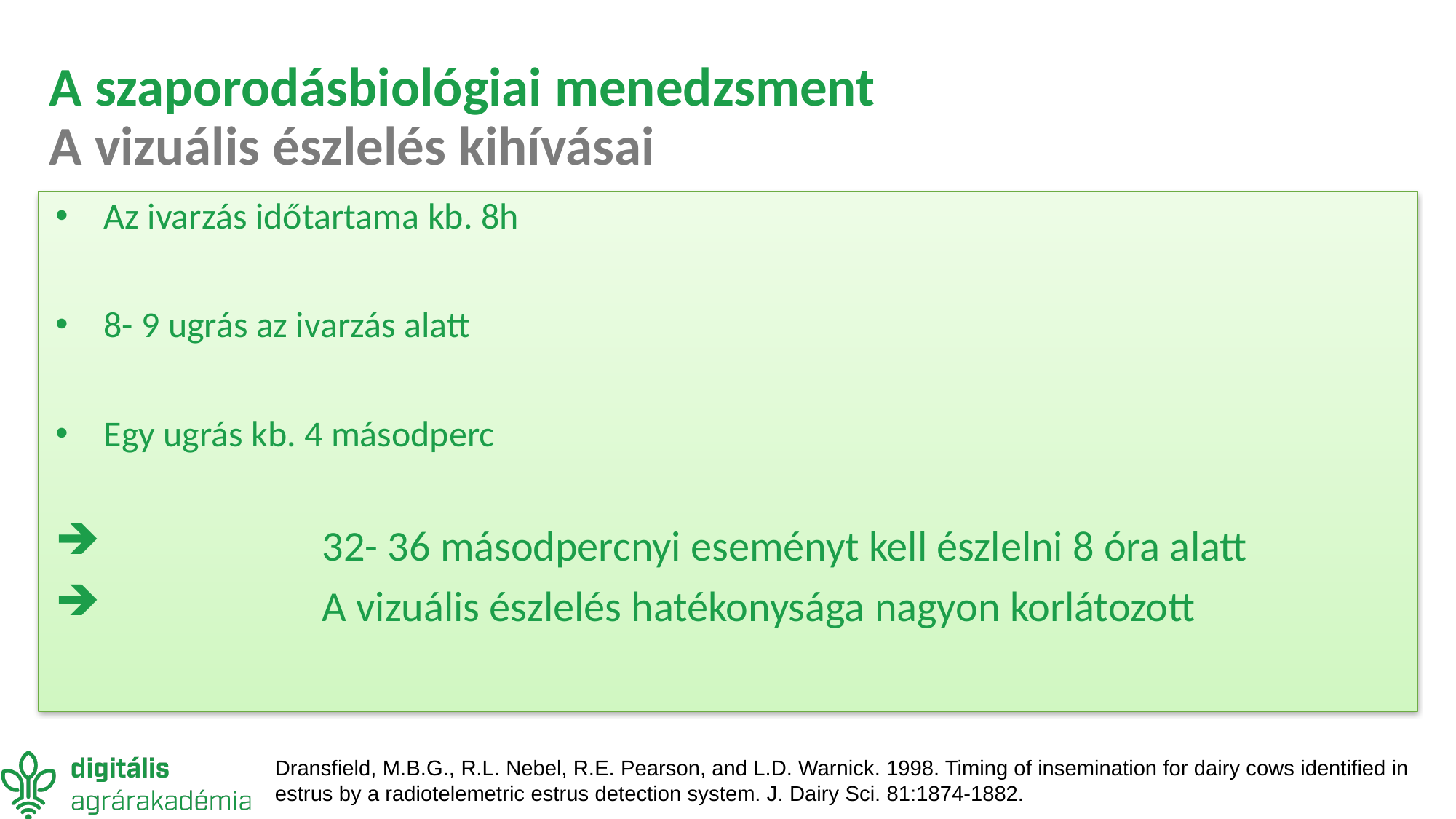

# A szaporodásbiológiai menedzsment A vizuális észlelés kihívásai
Az ivarzás időtartama kb. 8h

8- 9 ugrás az ivarzás alatt

Egy ugrás kb. 4 másodperc

 		32- 36 másodpercnyi eseményt kell észlelni 8 óra alatt
 		A vizuális észlelés hatékonysága nagyon korlátozott
Dransfield, M.B.G., R.L. Nebel, R.E. Pearson, and L.D. Warnick. 1998. Timing of insemination for dairy cows identified in estrus by a radiotelemetric estrus detection system. J. Dairy Sci. 81:1874-1882.